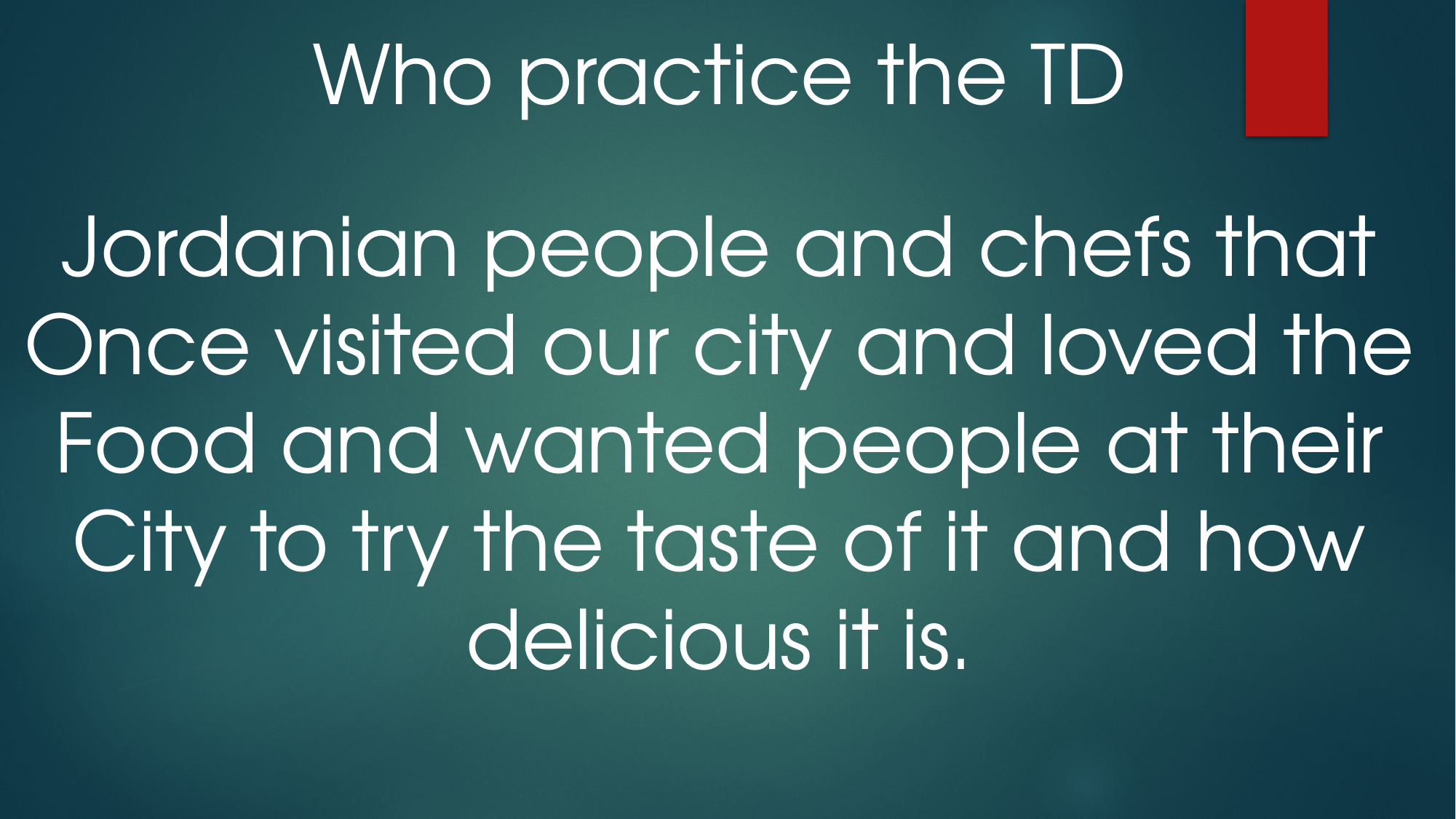

Who practice the TD
Jordanian people and chefs that
Once visited our city and loved the
Food and wanted people at their
City to try the taste of it and how
delicious it is.